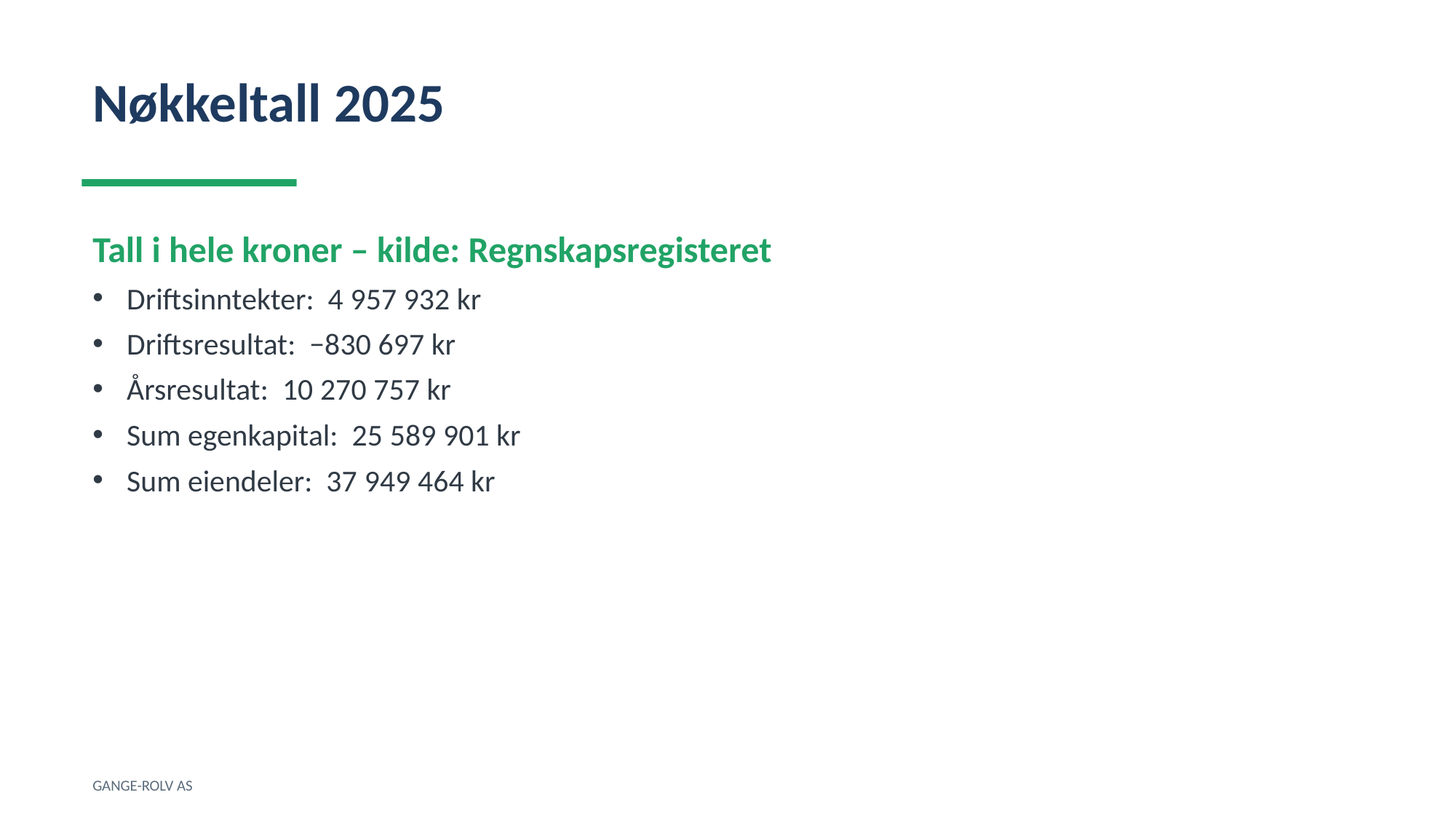

Nøkkeltall 2025

Tall i hele kroner – kilde: Regnskapsregisteret
Driftsinntekter:  4 957 932 kr
Driftsresultat:  −830 697 kr
Årsresultat:  10 270 757 kr
Sum egenkapital:  25 589 901 kr
Sum eiendeler:  37 949 464 kr
GANGE-ROLV AS